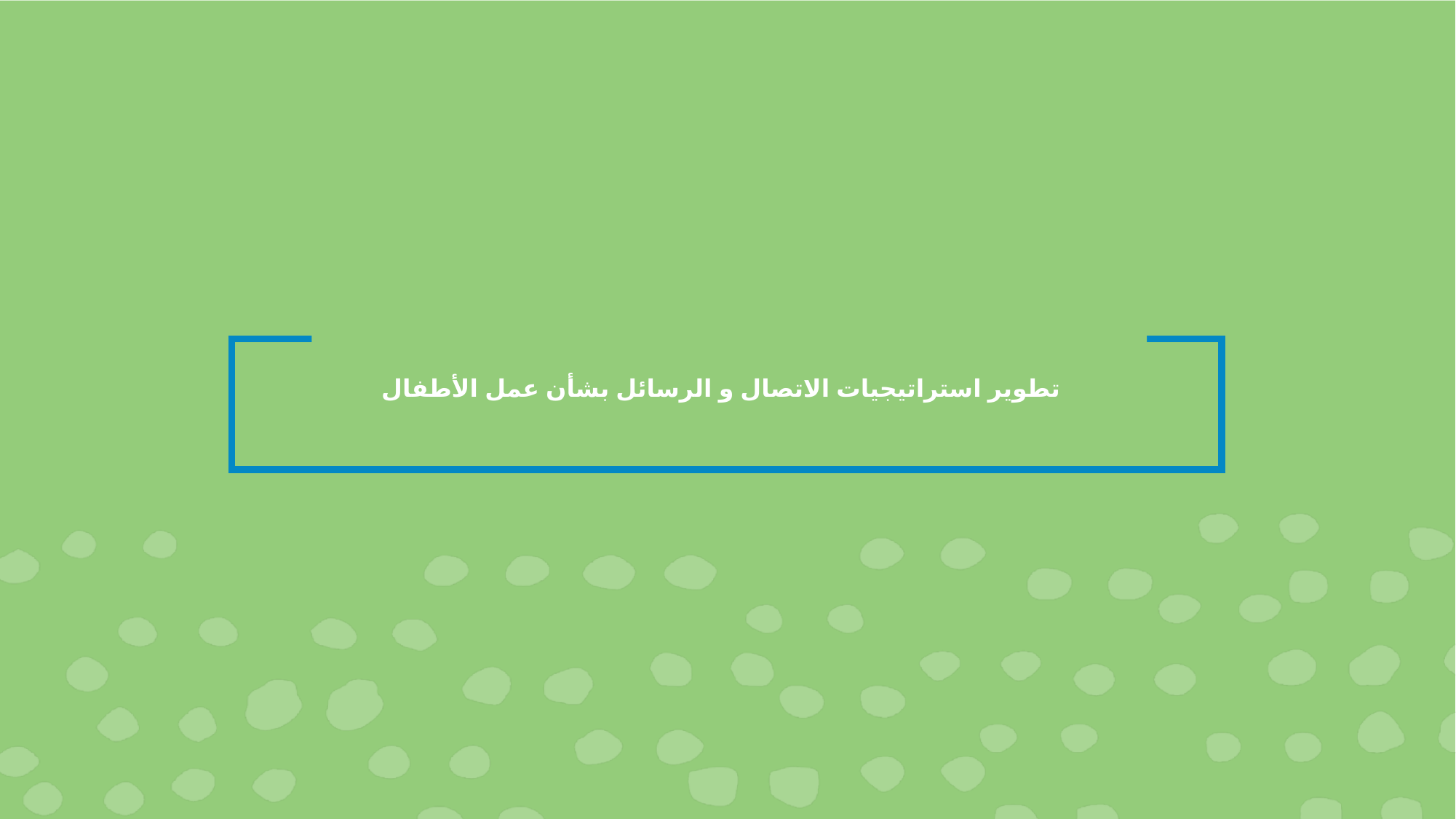

# تطوير استراتيجيات الاتصال و الرسائل بشأن عمل الأطفال